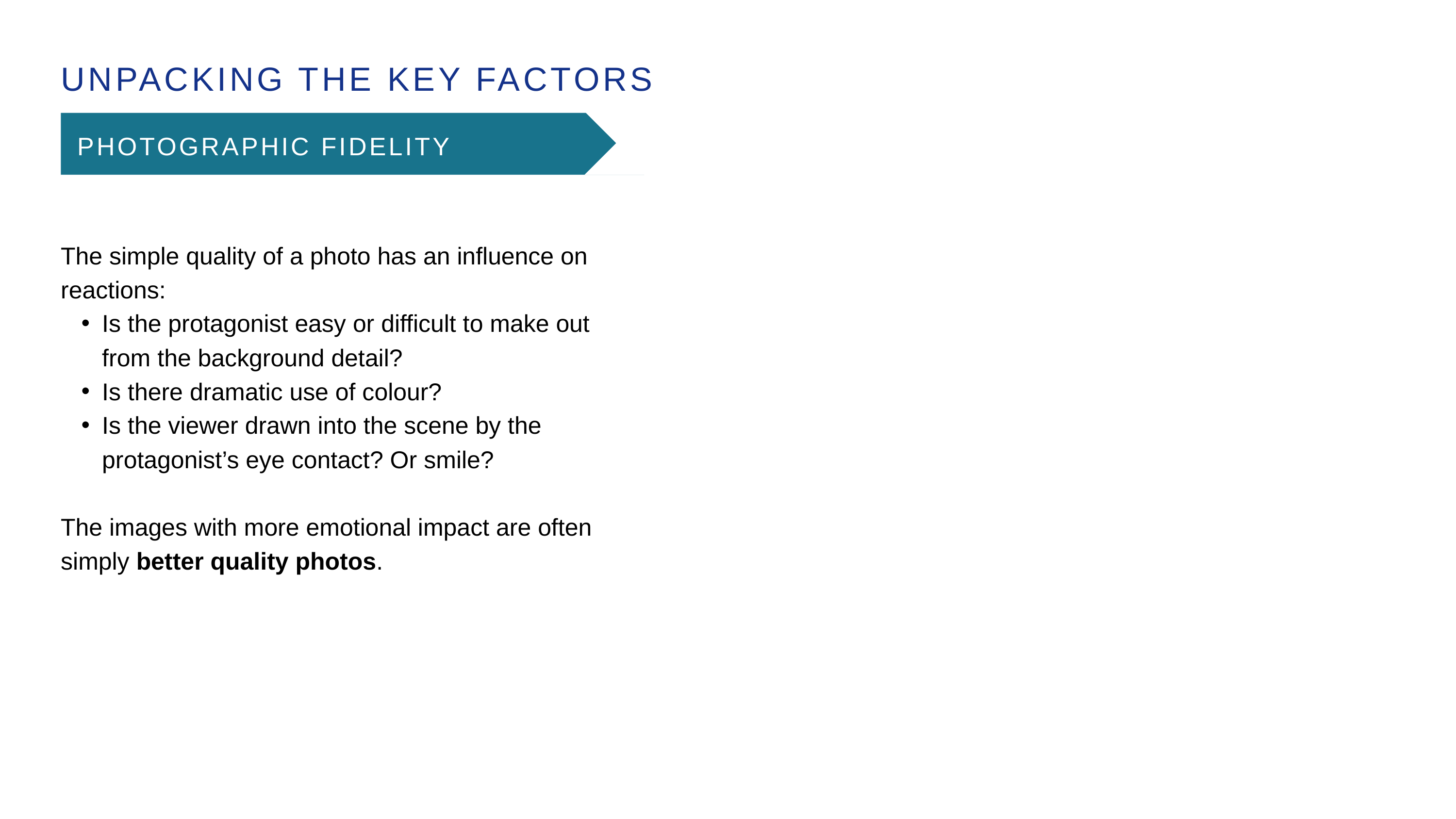

UNPACKING THE KEY FACTORS

PHOTOGRAPHIC FIDELITY
The simple quality of a photo has an influence on reactions:
Is the protagonist easy or difficult to make out from the background detail?
Is there dramatic use of colour?
Is the viewer drawn into the scene by the protagonist’s eye contact? Or smile?

The images with more emotional impact are often simply better quality photos.